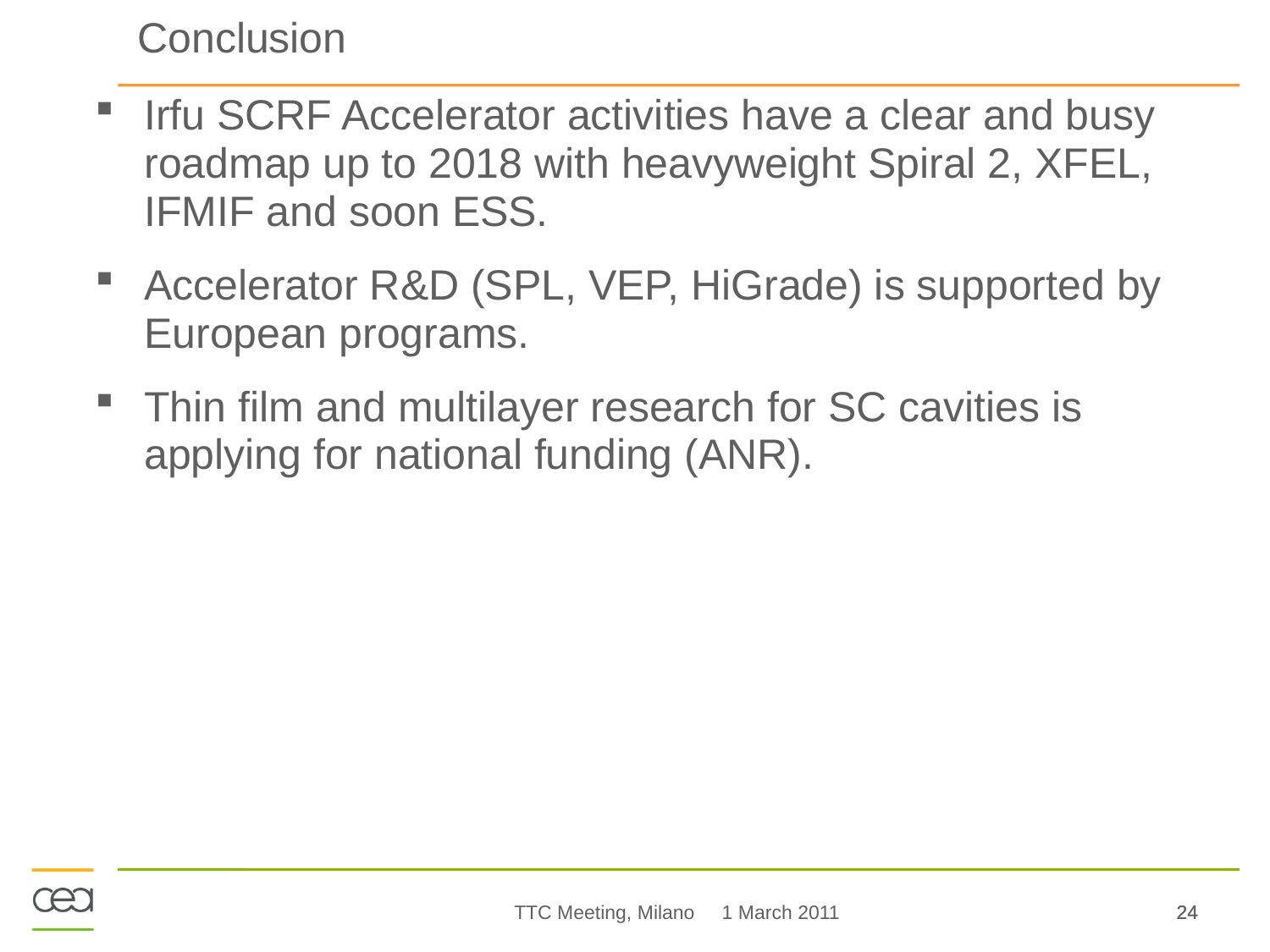

# Conclusion
Irfu SCRF Accelerator activities have a clear and busy roadmap up to 2018 with heavyweight Spiral 2, XFEL, IFMIF and soon ESS.
Accelerator R&D (SPL, VEP, HiGrade) is supported by European programs.
Thin film and multilayer research for SC cavities is applying for national funding (ANR).